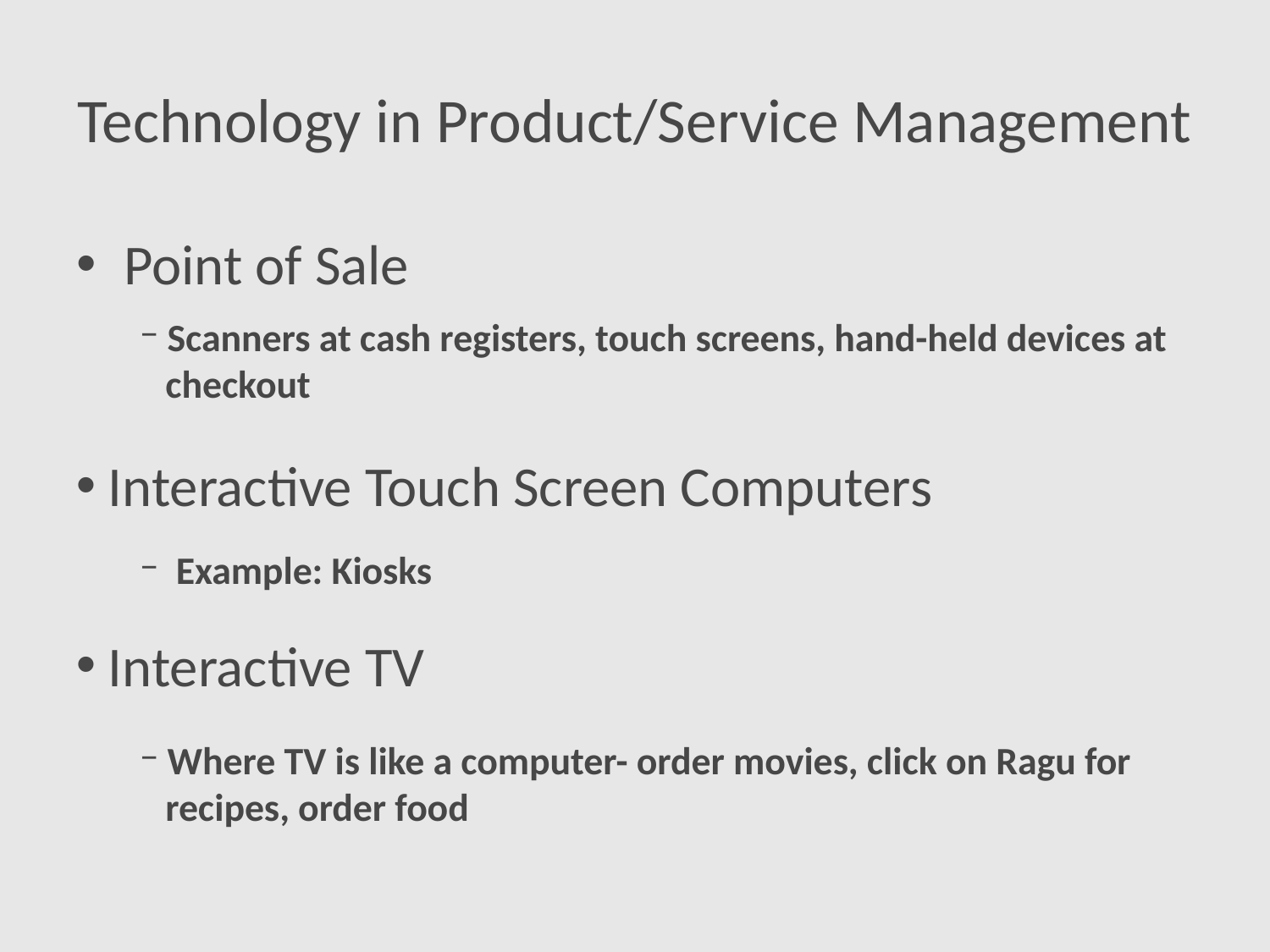

# Technology in Product/Service Management
Point of Sale
 Scanners at cash registers, touch screens, hand-held devices at
   checkout
 Interactive Touch Screen Computers
  Example: Kiosks
 Interactive TV
 Where TV is like a computer- order movies, click on Ragu for
   recipes, order food